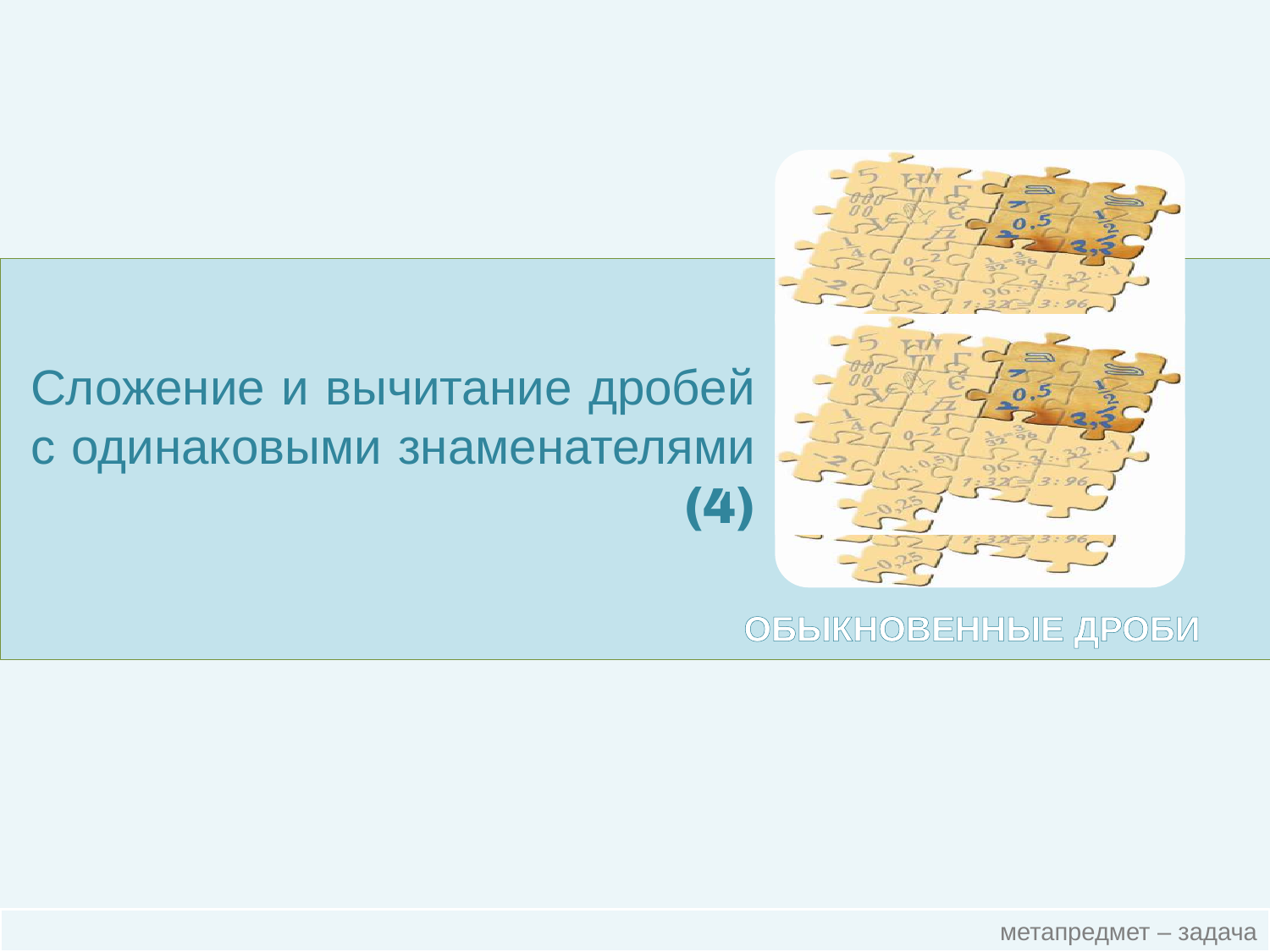

Сложение и вычитание дробей с одинаковыми знаменателями (4)
ОБЫКНОВЕННЫЕ ДРОБИ
   метапредмет – задача